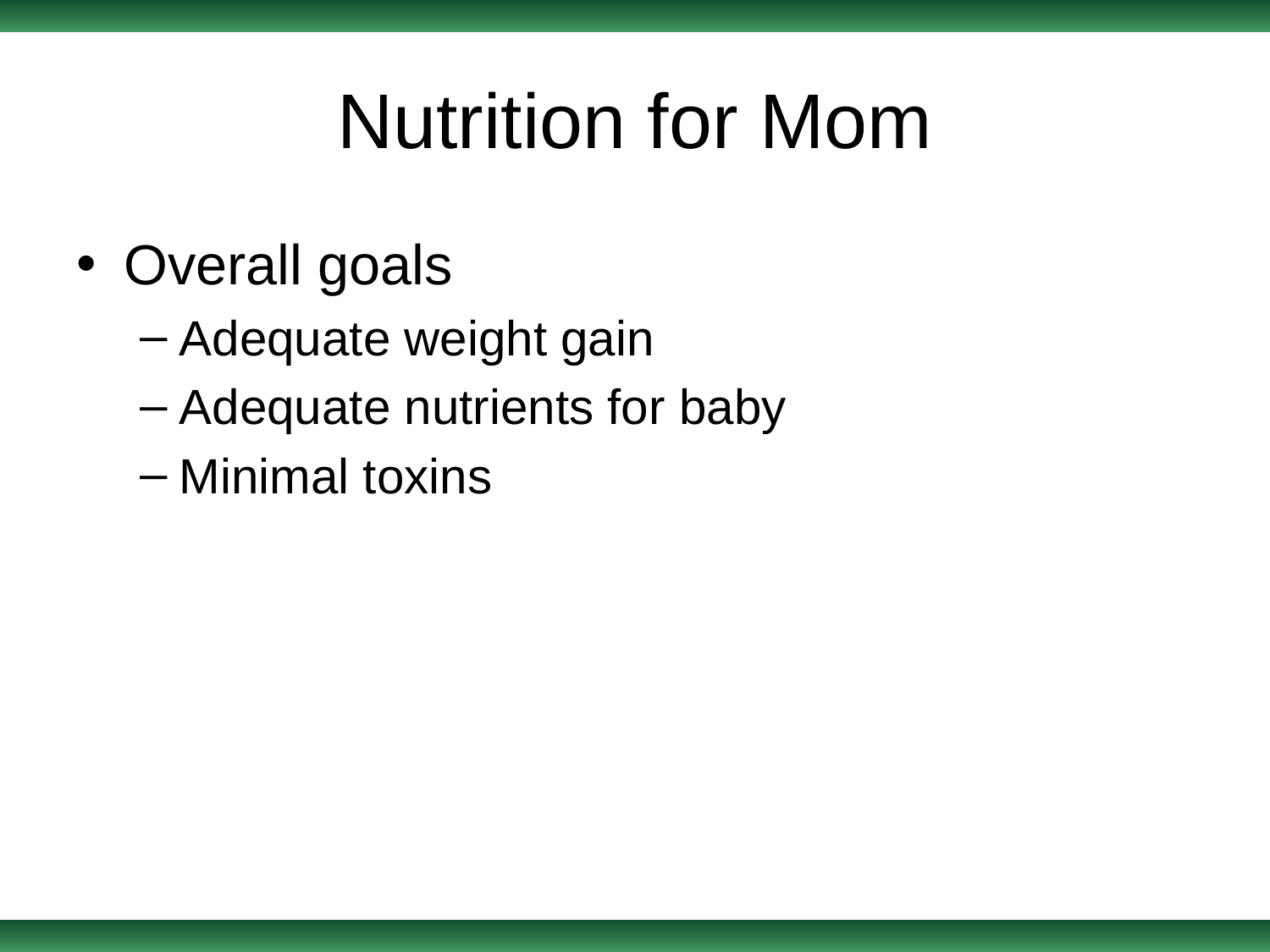

# Nutrition for Mom
Overall goals
Adequate weight gain
Adequate nutrients for baby
Minimal toxins